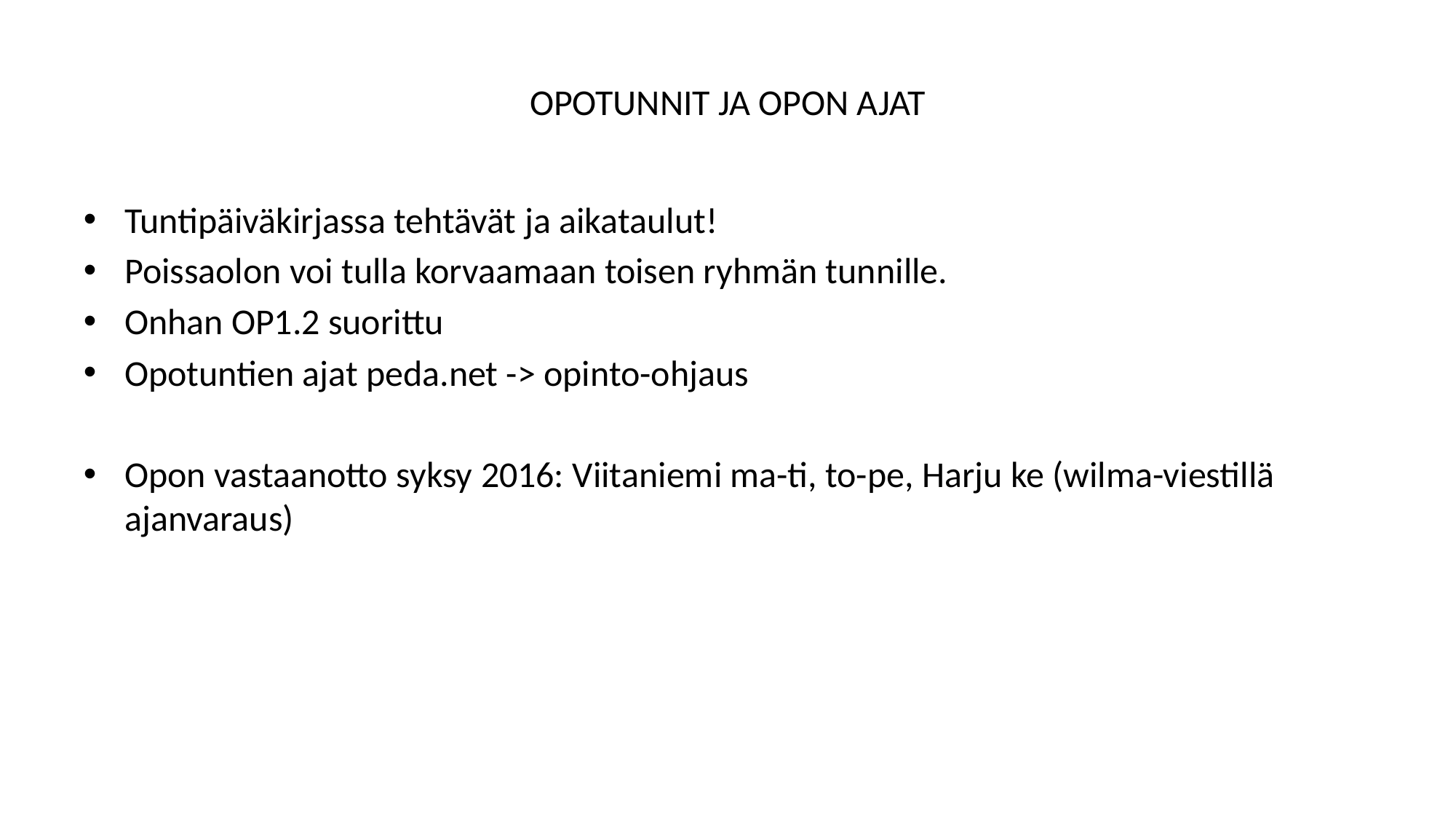

# OPOTUNNIT JA OPON AJAT
Tuntipäiväkirjassa tehtävät ja aikataulut!
Poissaolon voi tulla korvaamaan toisen ryhmän tunnille.
Onhan OP1.2 suorittu
Opotuntien ajat peda.net -> opinto-ohjaus

Opon vastaanotto syksy 2016: Viitaniemi ma-ti, to-pe, Harju ke (wilma-viestillä ajanvaraus)